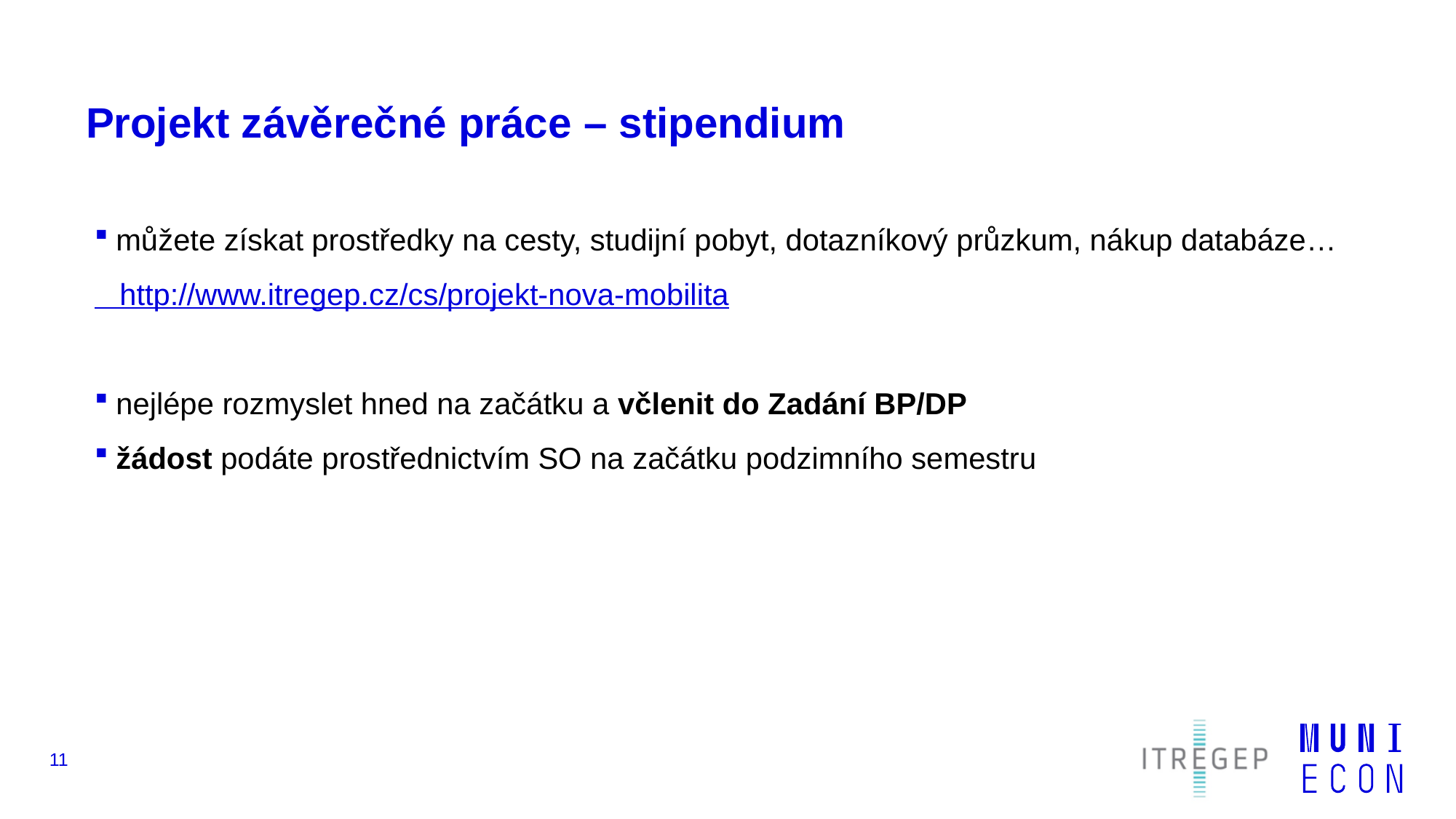

# Projekt závěrečné práce – stipendium
můžete získat prostředky na cesty, studijní pobyt, dotazníkový průzkum, nákup databáze…
   http://www.itregep.cz/cs/projekt-nova-mobilita

nejlépe rozmyslet hned na začátku a včlenit do Zadání BP/DP
žádost podáte prostřednictvím SO na začátku podzimního semestru
11